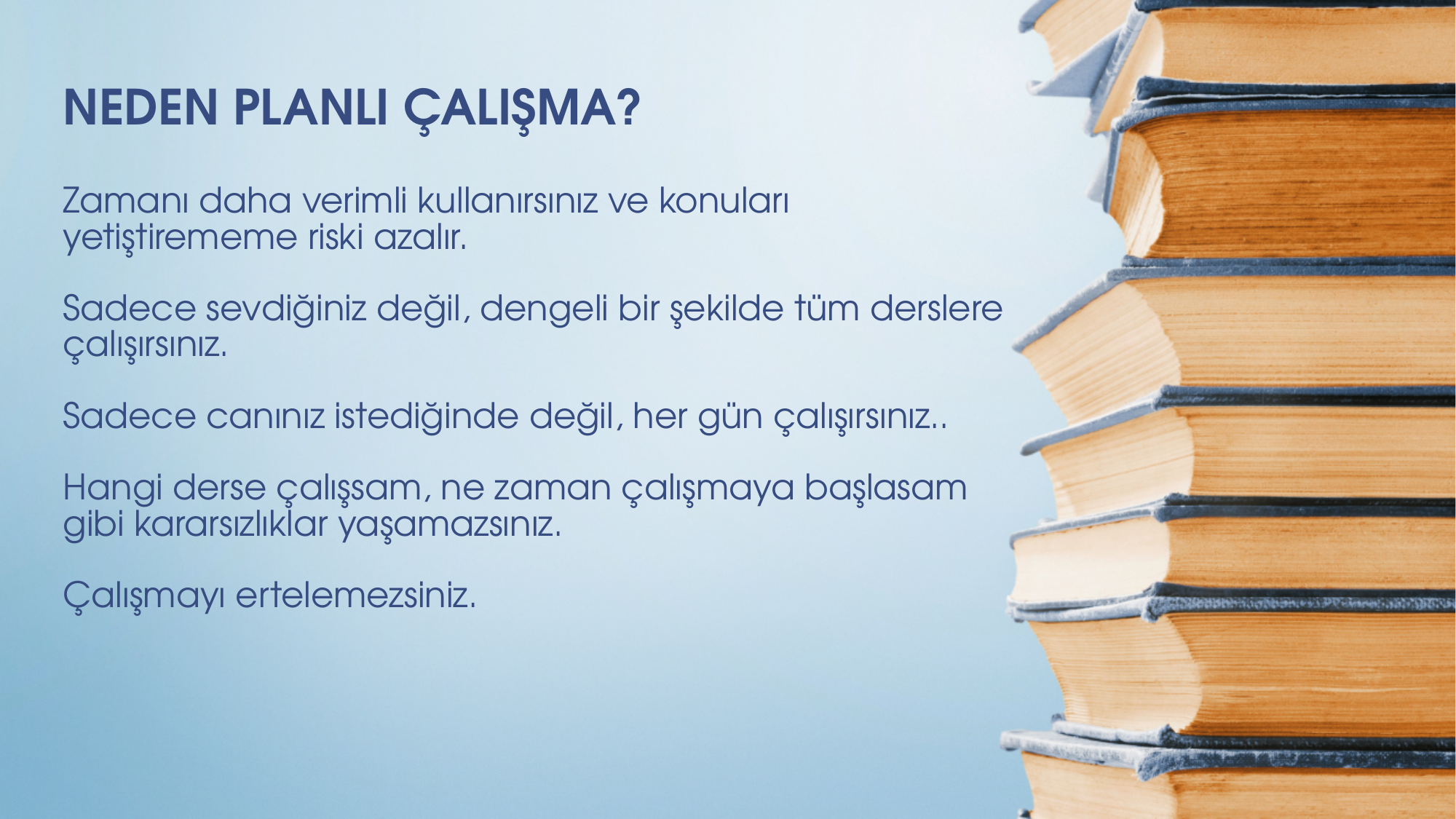

NEDEN PLANLI ÇALIŞMA?
# Zamanı daha verimli kullanırsınız ve konuları yetiştirememe riski azalır. Sadece sevdiğiniz değil, dengeli bir şekilde tüm derslere çalışırsınız. Sadece canınız istediğinde değil, her gün çalışırsınız.. Hangi derse çalışsam, ne zaman çalışmaya başlasam gibi kararsızlıklar yaşamazsınız. Çalışmayı ertelemezsiniz.